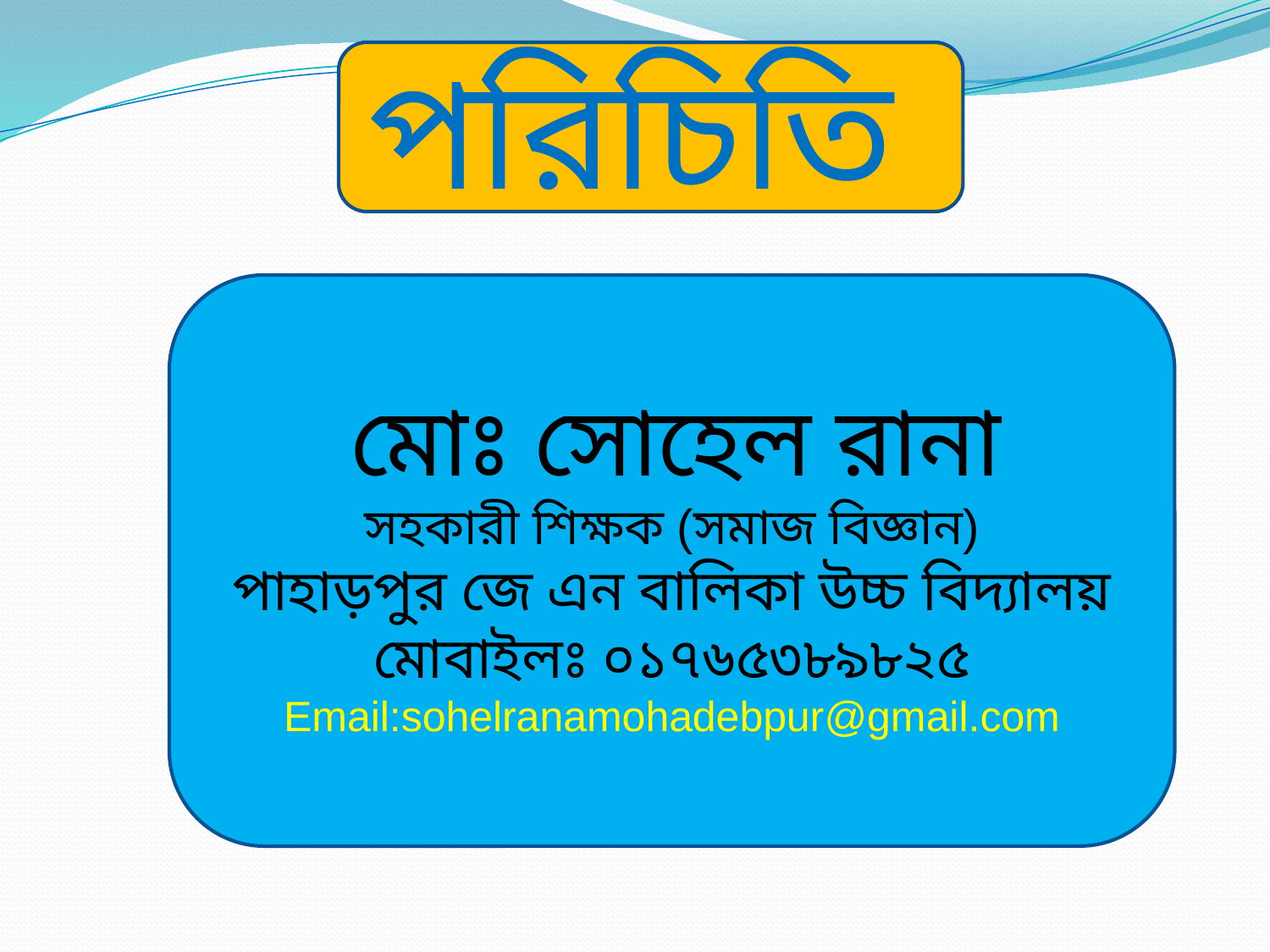

পরিচিতি
 মোঃ সোহেল রানা
সহকারী শিক্ষক (সমাজ বিজ্ঞান)
পাহাড়পুর জে এন বালিকা উচ্চ বিদ্যালয়
মোবাইলঃ ০১৭৬৫৩৮৯৮২৫
Email:sohelranamohadebpur@gmail.com